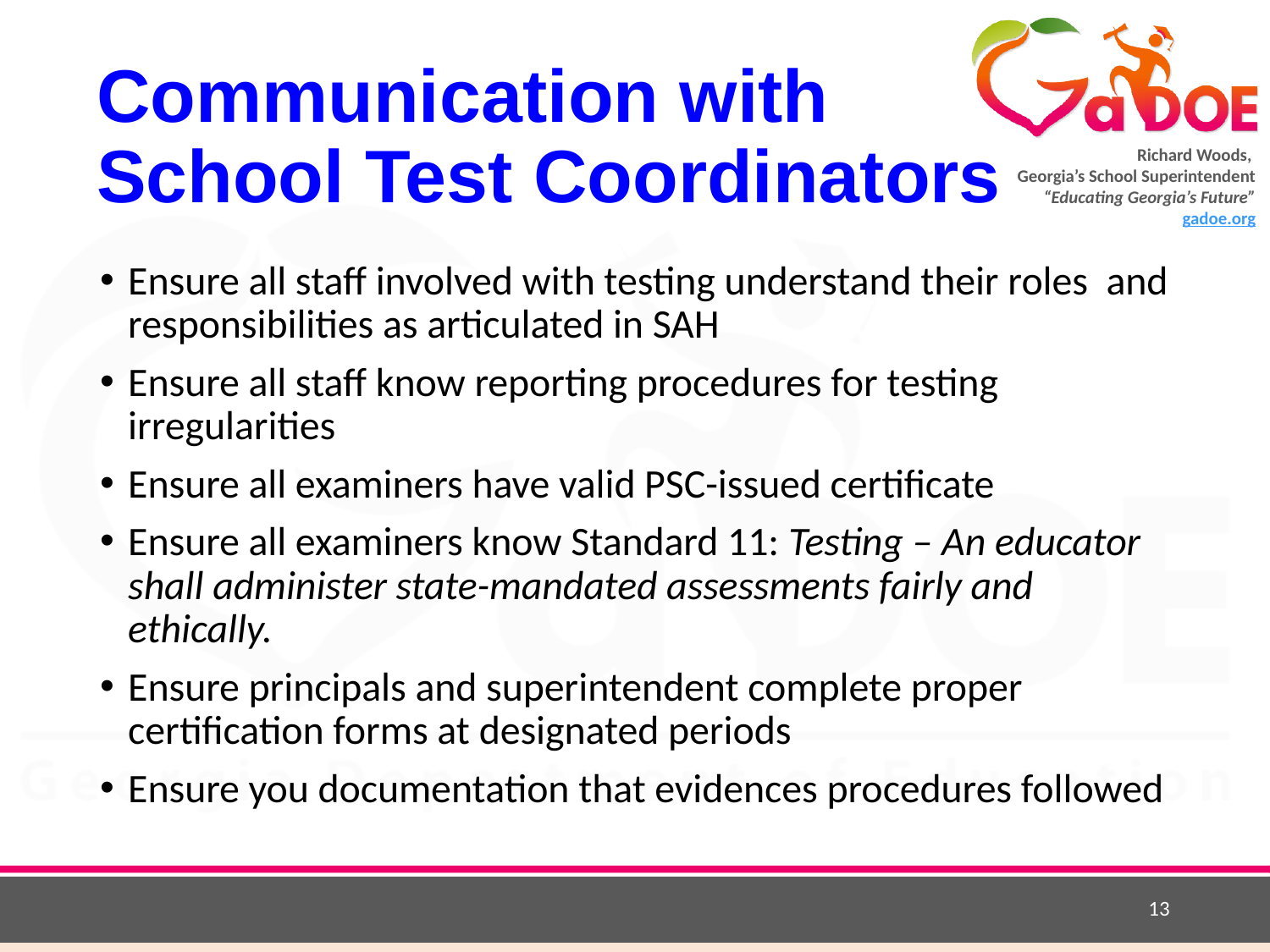

# Communication with School Test Coordinators
Ensure all staff involved with testing understand their roles  and responsibilities as articulated in SAH
Ensure all staff know reporting procedures for testing irregularities
Ensure all examiners have valid PSC-issued certificate
Ensure all examiners know Standard 11: Testing – An educator shall administer state-mandated assessments fairly and ethically.
Ensure principals and superintendent complete proper certification forms at designated periods
Ensure you documentation that evidences procedures followed

13